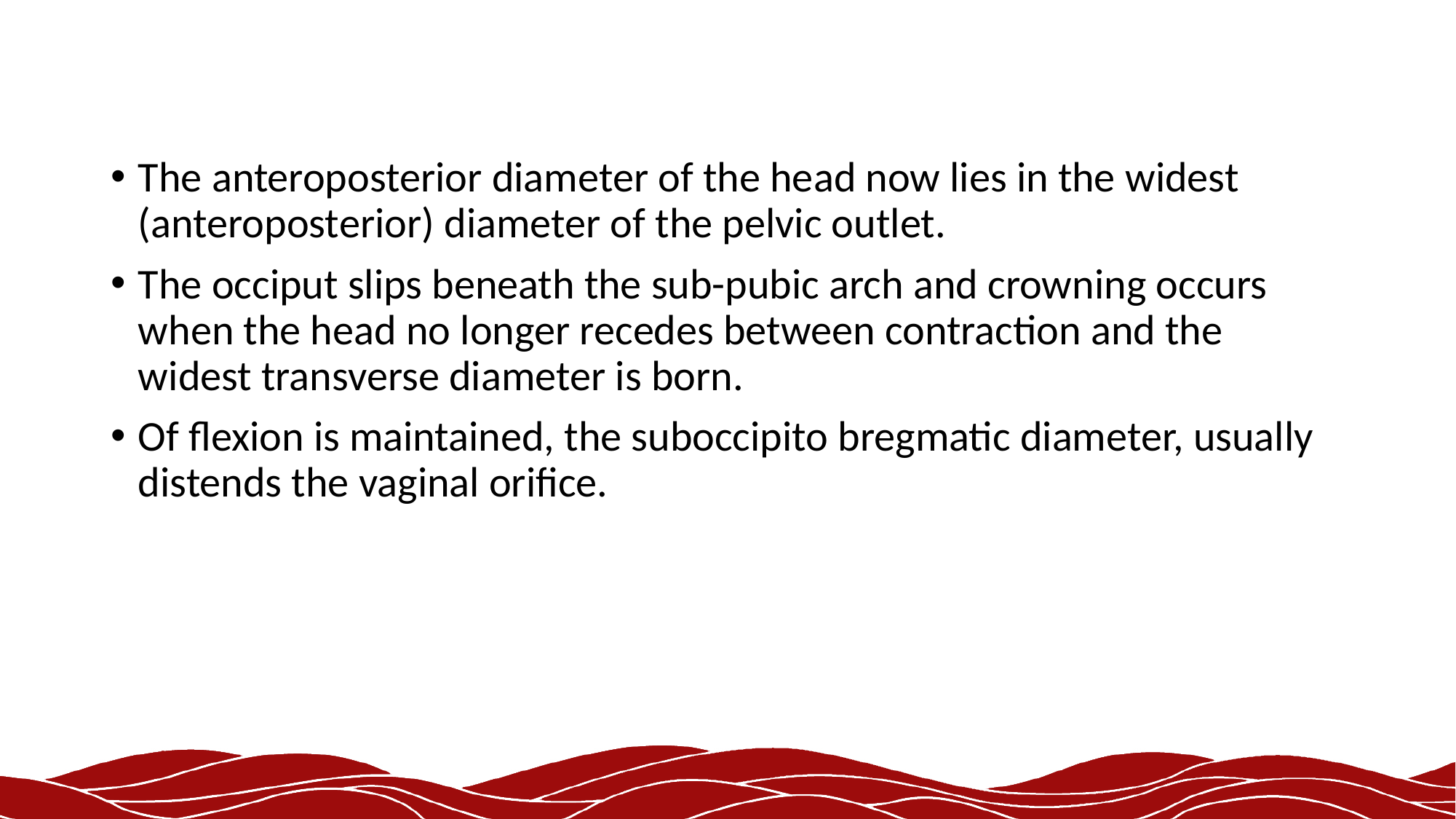

The anteroposterior diameter of the head now lies in the widest (anteroposterior) diameter of the pelvic outlet.
The occiput slips beneath the sub-pubic arch and crowning occurs when the head no longer recedes between contraction and the widest transverse diameter is born.
Of flexion is maintained, the suboccipito bregmatic diameter, usually distends the vaginal orifice.